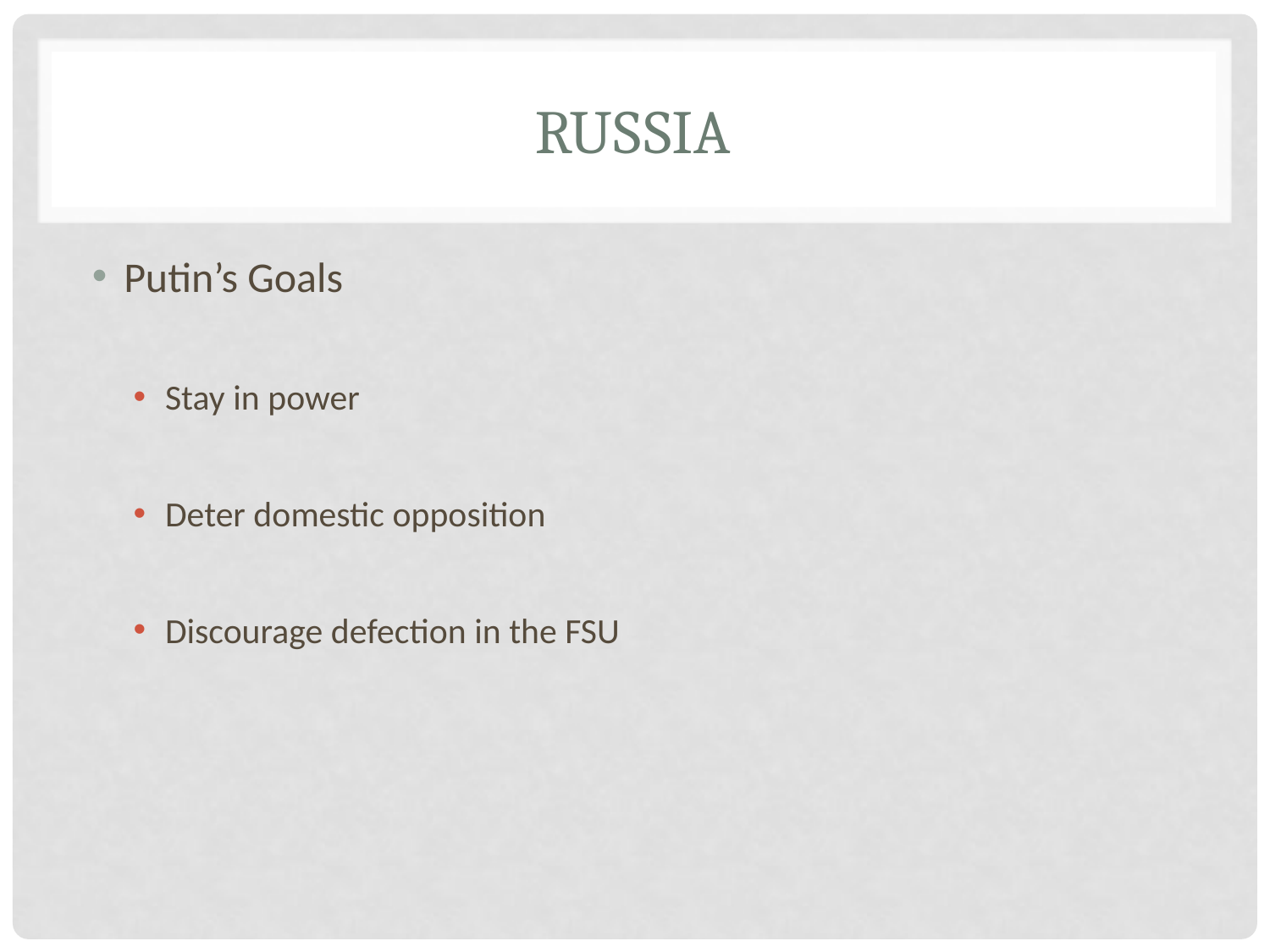

# Russia
Putin’s Goals

Stay in power

Deter domestic opposition

Discourage defection in the FSU